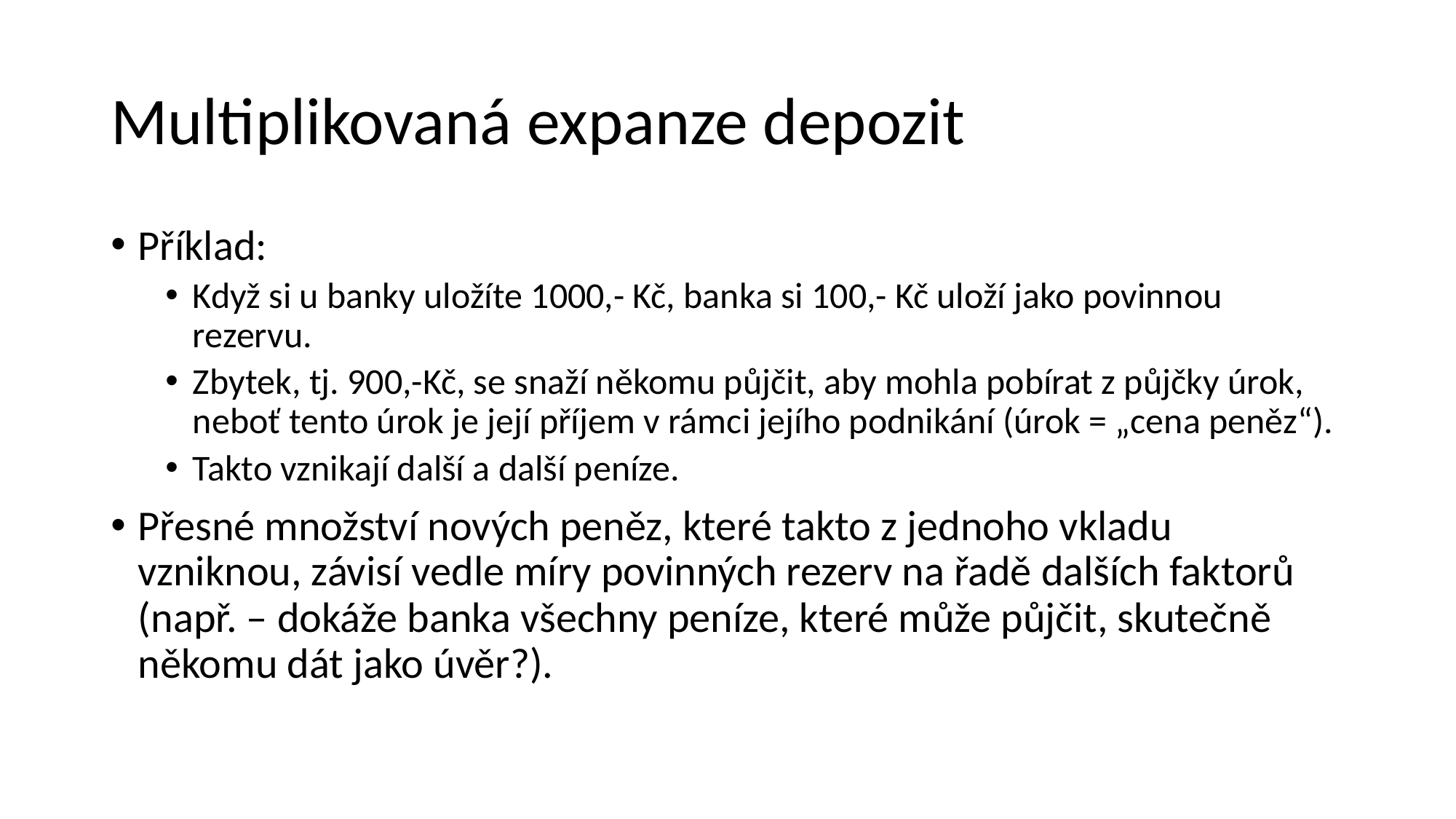

# Multiplikovaná expanze depozit
Příklad:
Když si u banky uložíte 1000,- Kč, banka si 100,- Kč uloží jako povinnou rezervu.
Zbytek, tj. 900,-Kč, se snaží někomu půjčit, aby mohla pobírat z půjčky úrok, neboť tento úrok je její příjem v rámci jejího podnikání (úrok = „cena peněz“).
Takto vznikají další a další peníze.
Přesné množství nových peněz, které takto z jednoho vkladu vzniknou, závisí vedle míry povinných rezerv na řadě dalších faktorů (např. – dokáže banka všechny peníze, které může půjčit, skutečně někomu dát jako úvěr?).